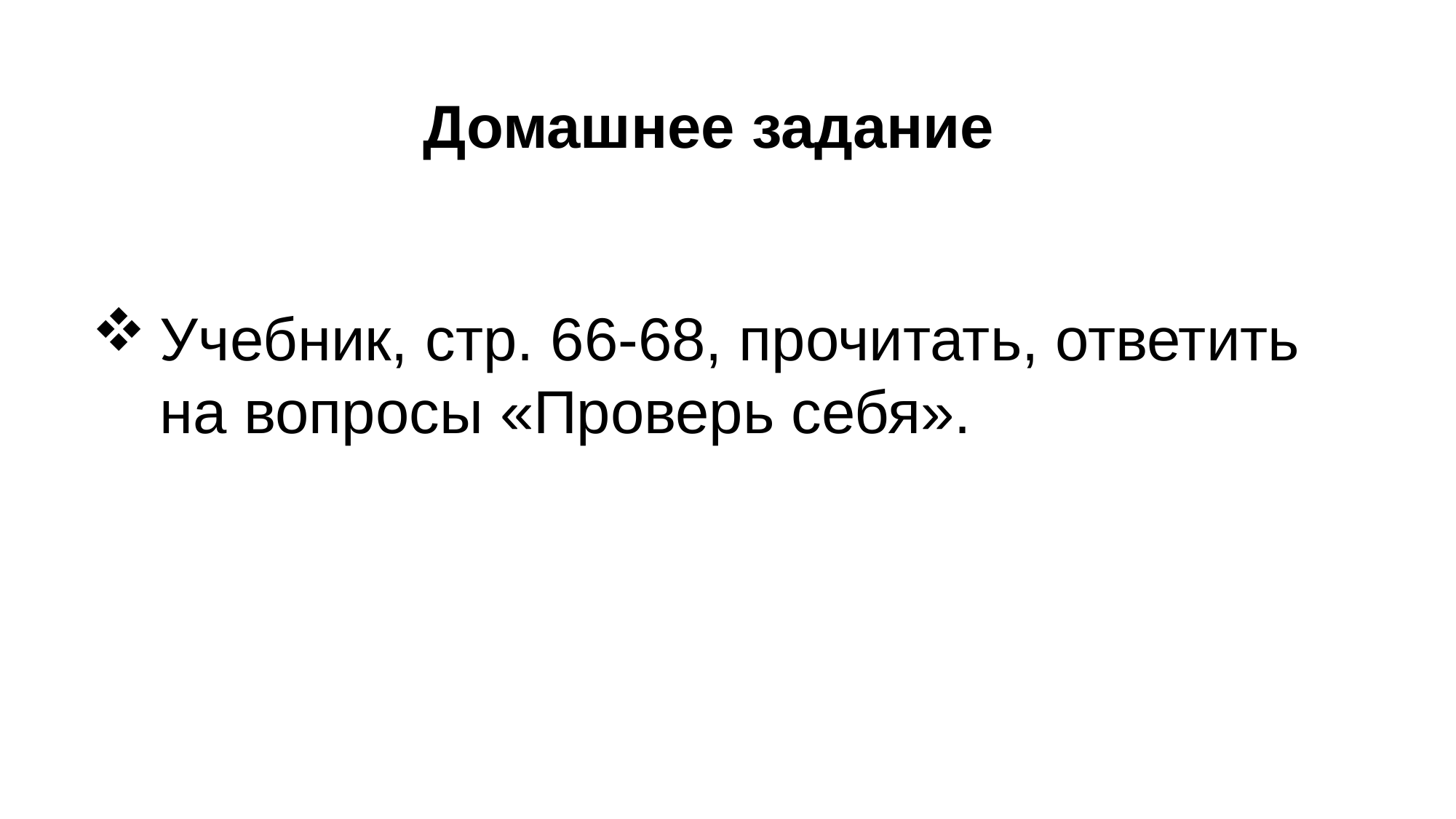

Домашнее задание
Учебник, стр. 66-68, прочитать, ответить на вопросы «Проверь себя».